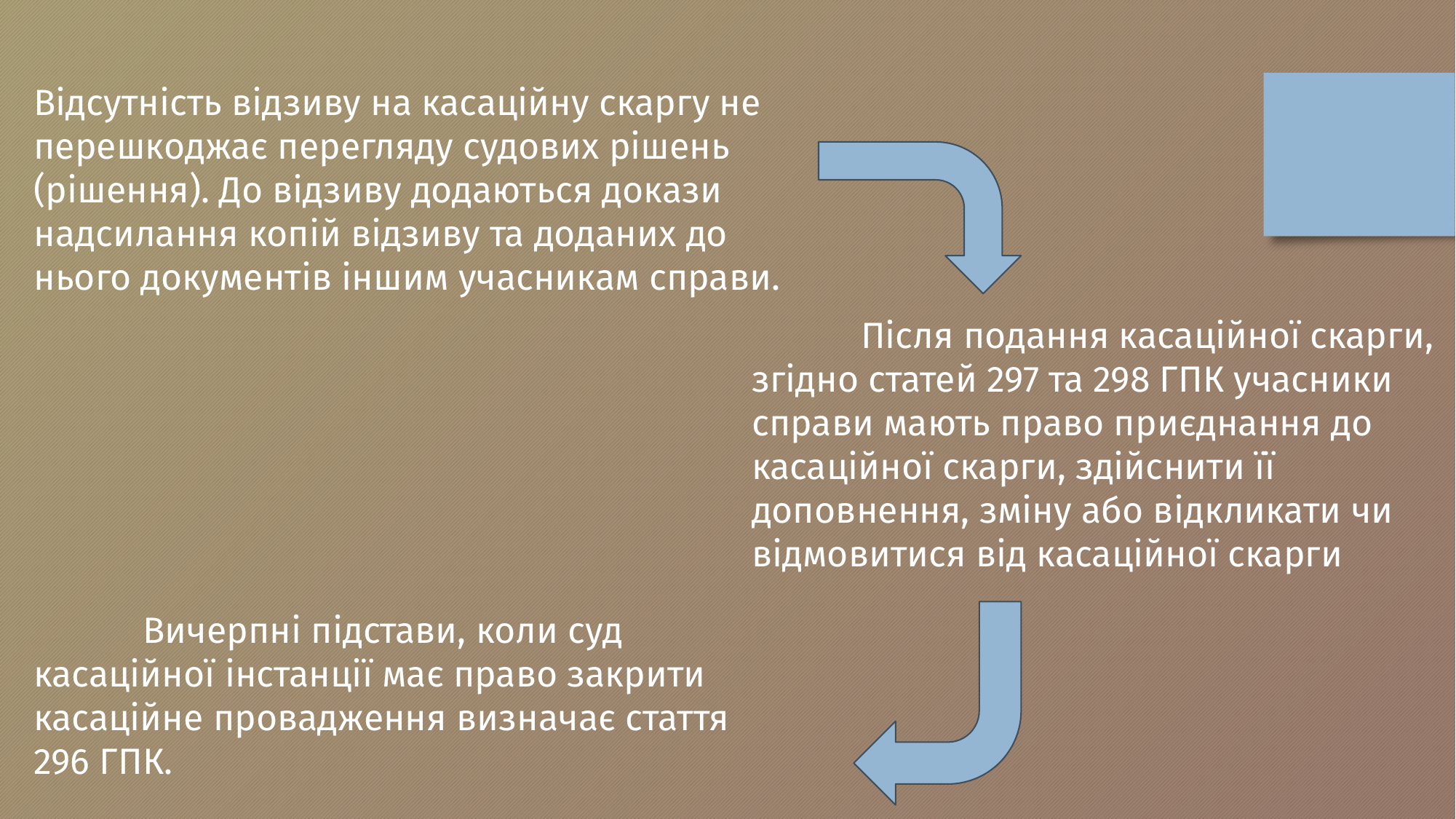

Відсутність відзиву на касаційну скаргу не перешкоджає перегляду судових рішень (рішення). До відзиву додаються докази надсилання копій відзиву та доданих до нього документів іншим учасникам справи.

	Після подання касаційної скарги, згідно статей 297 та 298 ГПК учасники справи мають право приєднання до касаційної скарги, здійснити її доповнення, зміну або відкликати чи відмовитися від касаційної скарги

	Вичерпні підстави, коли суд касаційної інстанції має право закрити касаційне провадження визначає стаття 296 ГПК.